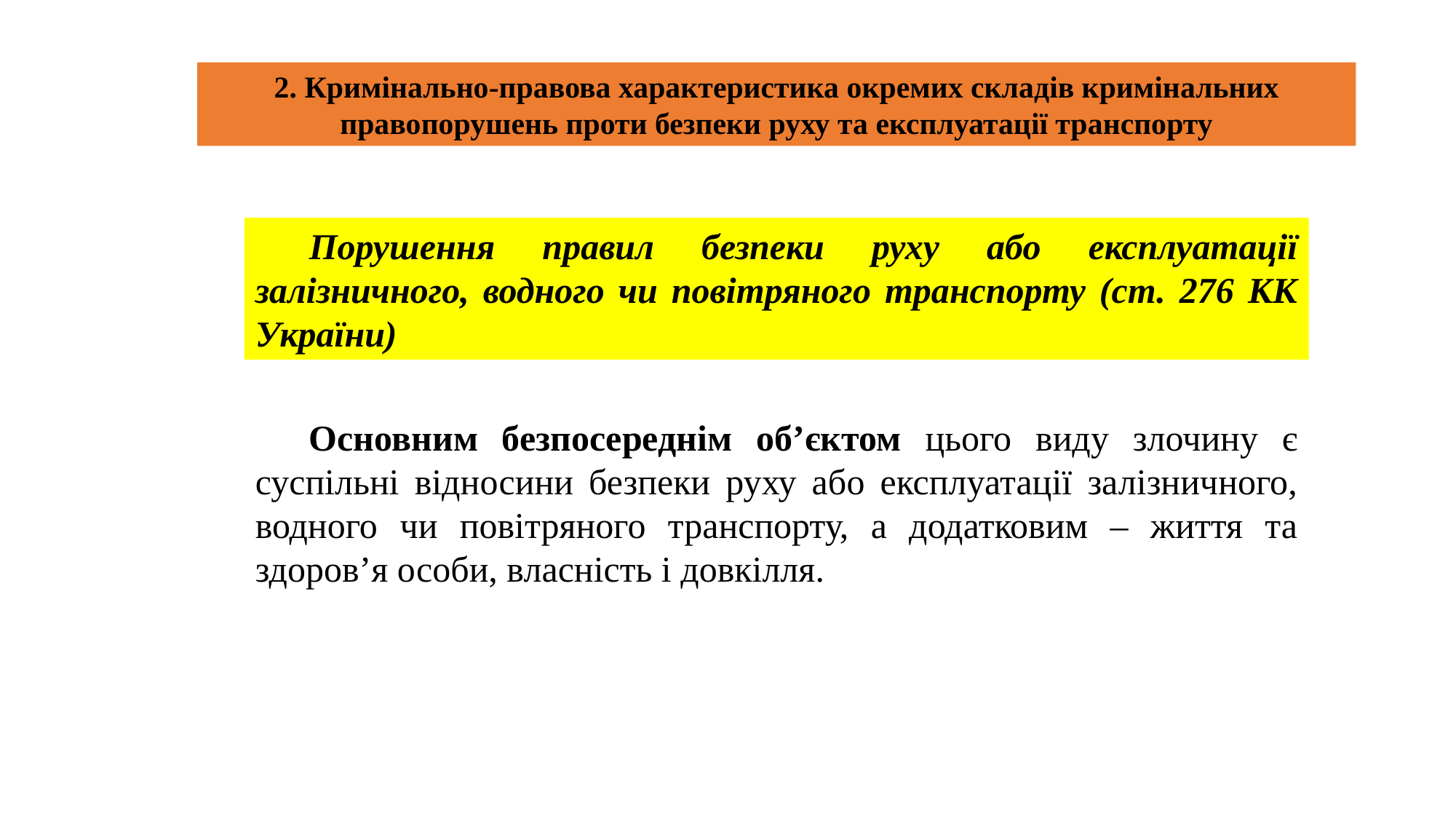

2. Кримінально-правова характеристика окремих складів кримінальних правопорушень проти безпеки руху та експлуатації транспорту
Порушення правил безпеки руху або експлуатації залізничного, водного чи повітряного транспорту (ст. 276 КК України)
Основним безпосереднім об’єктом цього виду злочину є суспільні відносини безпеки руху або експлуатації залізничного, водного чи повітряного транспорту, а додатковим – життя та здоров’я особи, власність і довкілля.